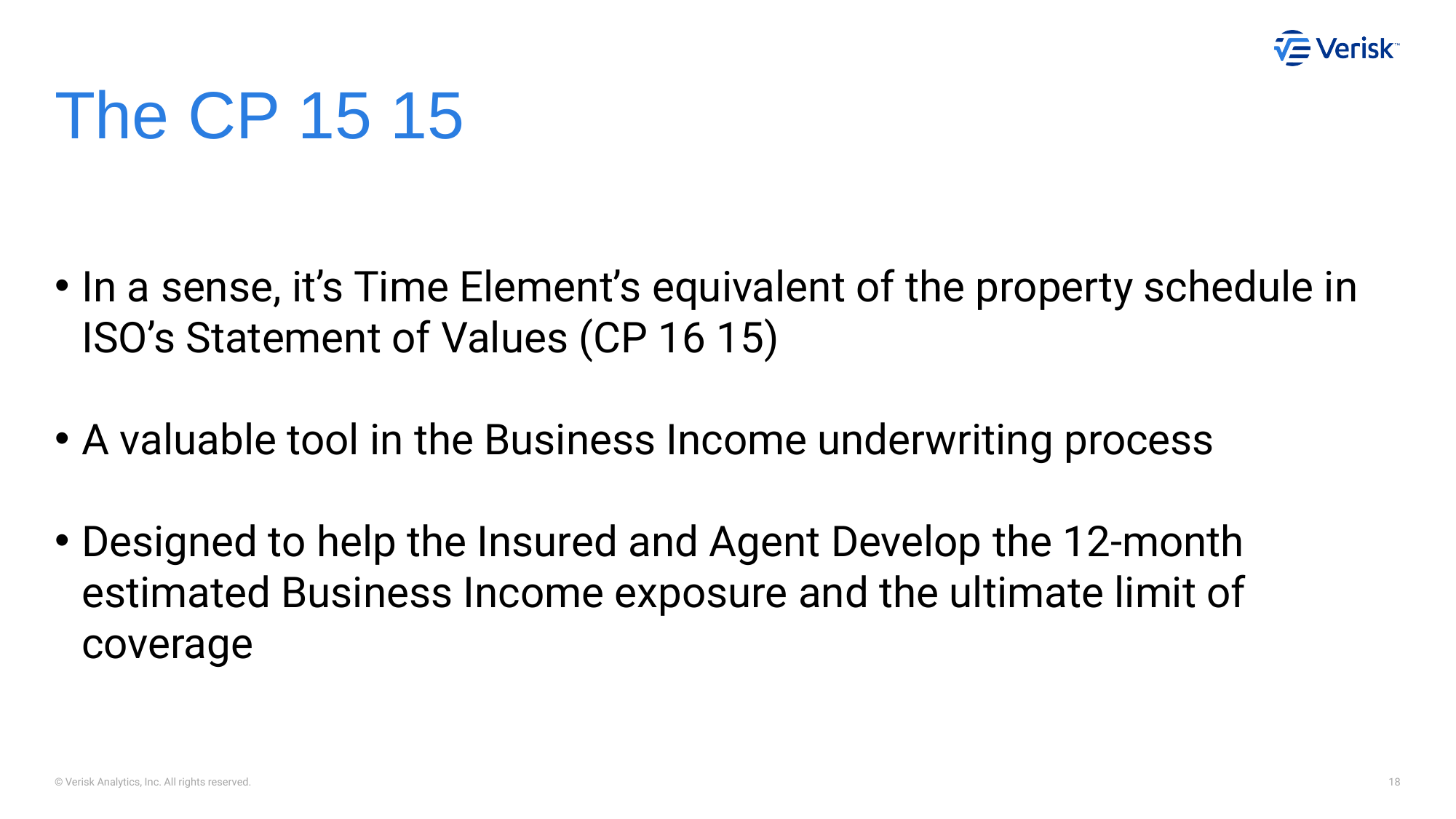

# The CP 15 15
In a sense, it’s Time Element’s equivalent of the property schedule in ISO’s Statement of Values (CP 16 15)

A valuable tool in the Business Income underwriting process

Designed to help the Insured and Agent Develop the 12-month estimated Business Income exposure and the ultimate limit of coverage